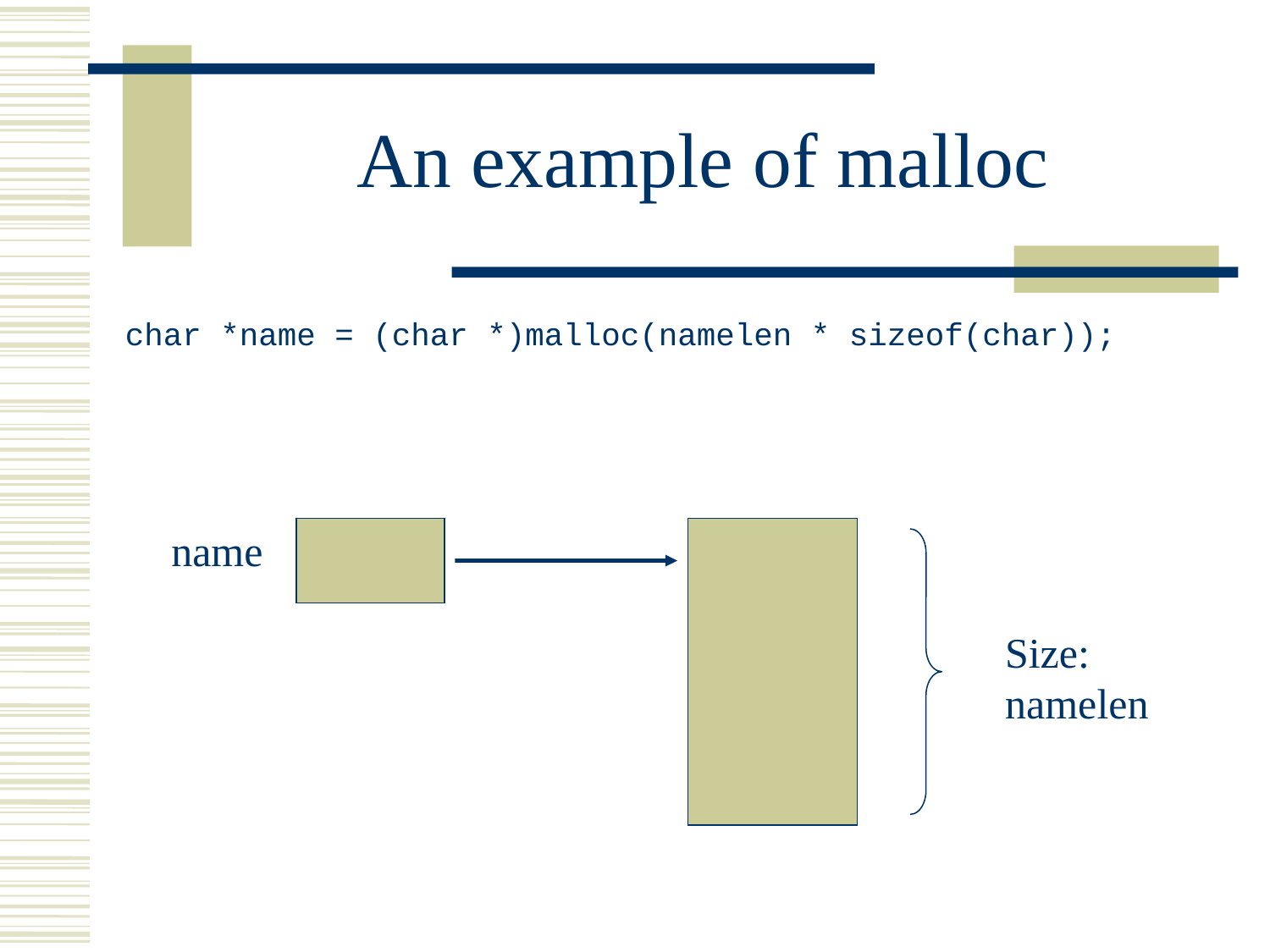

# An example of malloc
char *name = (char *)malloc(namelen * sizeof(char));
name

Size:
namelen